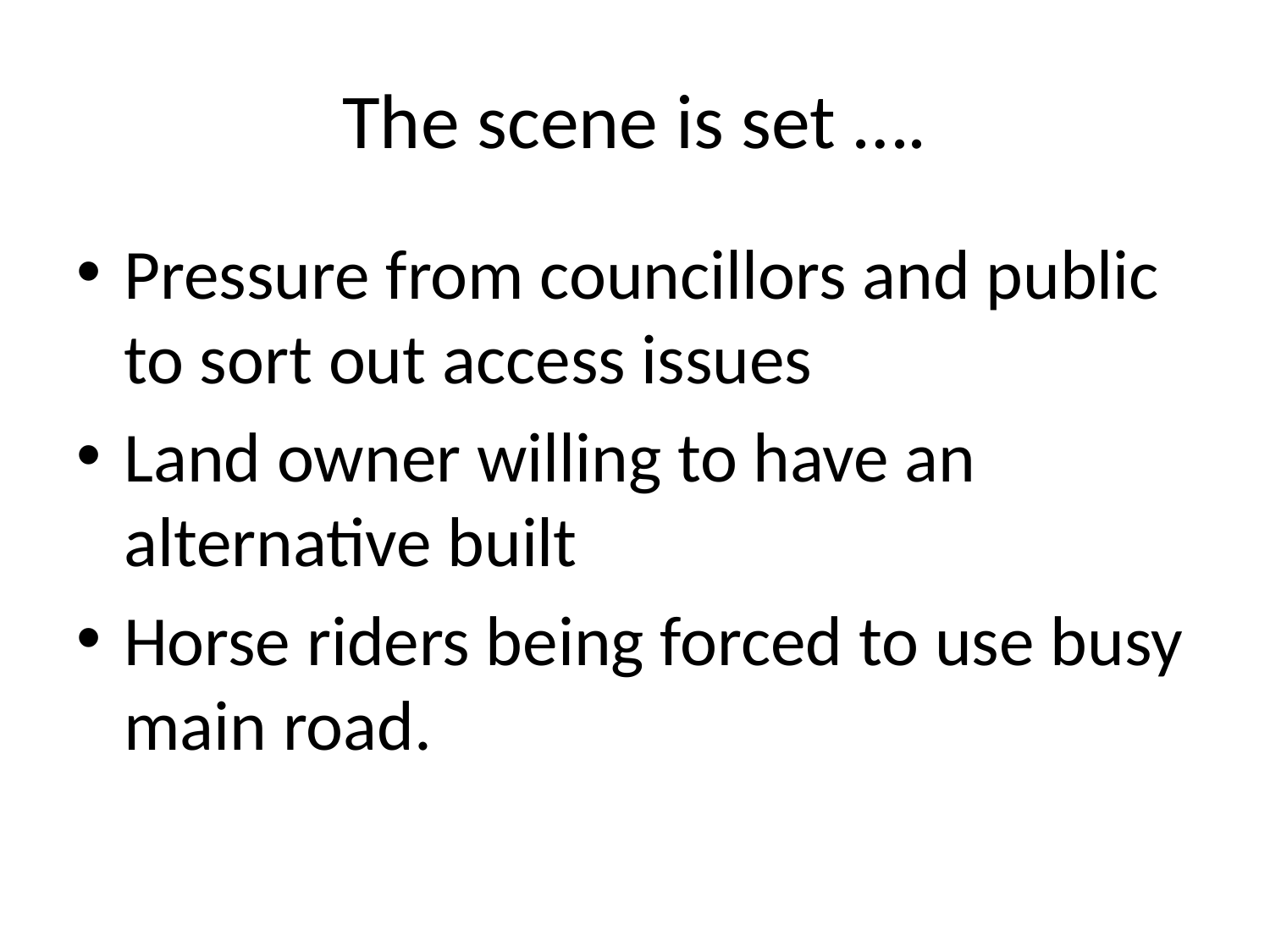

# The scene is set ….
Pressure from councillors and public to sort out access issues
Land owner willing to have an alternative built
Horse riders being forced to use busy main road.